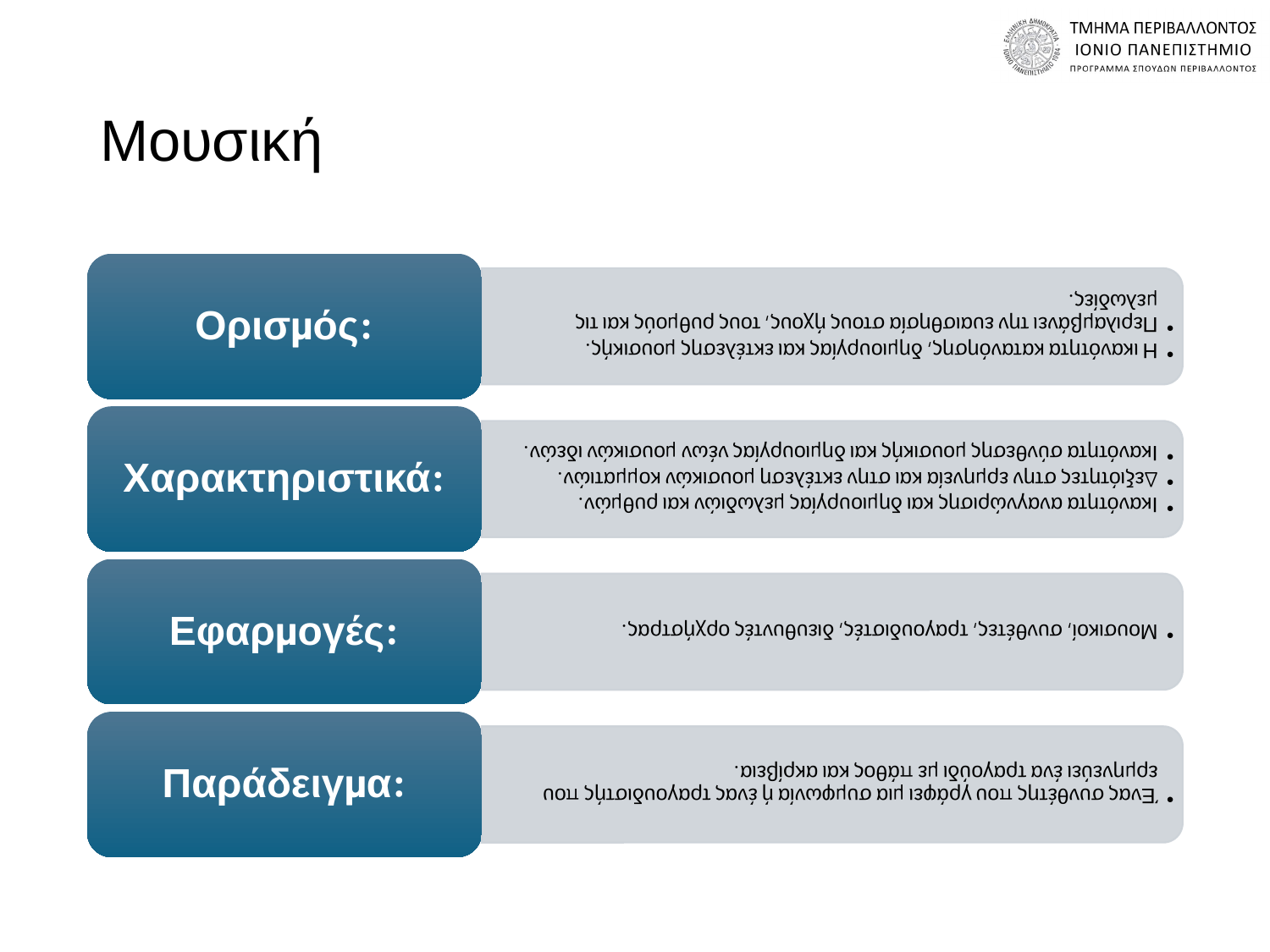

# Μουσική
Η ικανότητα κατανόησης, δημιουργίας και εκτέλεσης μουσικής.
Περιλαμβάνει την ευαισθησία στους ήχους, τους ρυθμούς και τις μελωδίες.
Ορισμός:
Ικανότητα αναγνώρισης και δημιουργίας μελωδιών και ρυθμών.
Δεξιότητες στην ερμηνεία και στην εκτέλεση μουσικών κομματιών.
Ικανότητα σύνθεσης μουσικής και δημιουργίας νέων μουσικών ιδεών.
Χαρακτηριστικά:
Μουσικοί, συνθέτες, τραγουδιστές, διευθυντές ορχήστρας.
Εφαρμογές:
Ένας συνθέτης που γράφει μια συμφωνία ή ένας τραγουδιστής που ερμηνεύει ένα τραγούδι με πάθος και ακρίβεια.
Παράδειγμα: